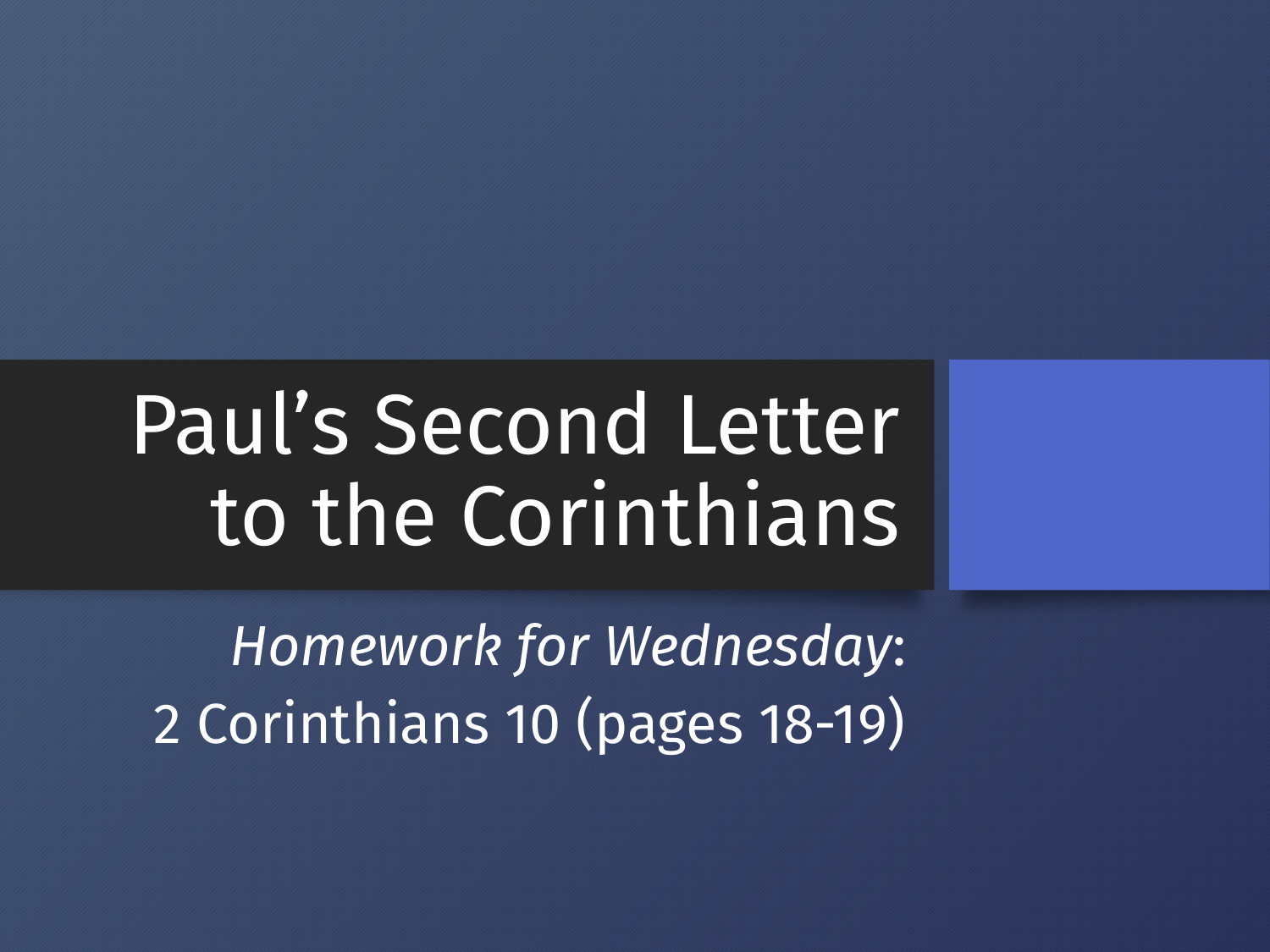

# Paul’s Second Letter to the Corinthians
Homework for Wednesday:
2 Corinthians 10 (pages 18-19)